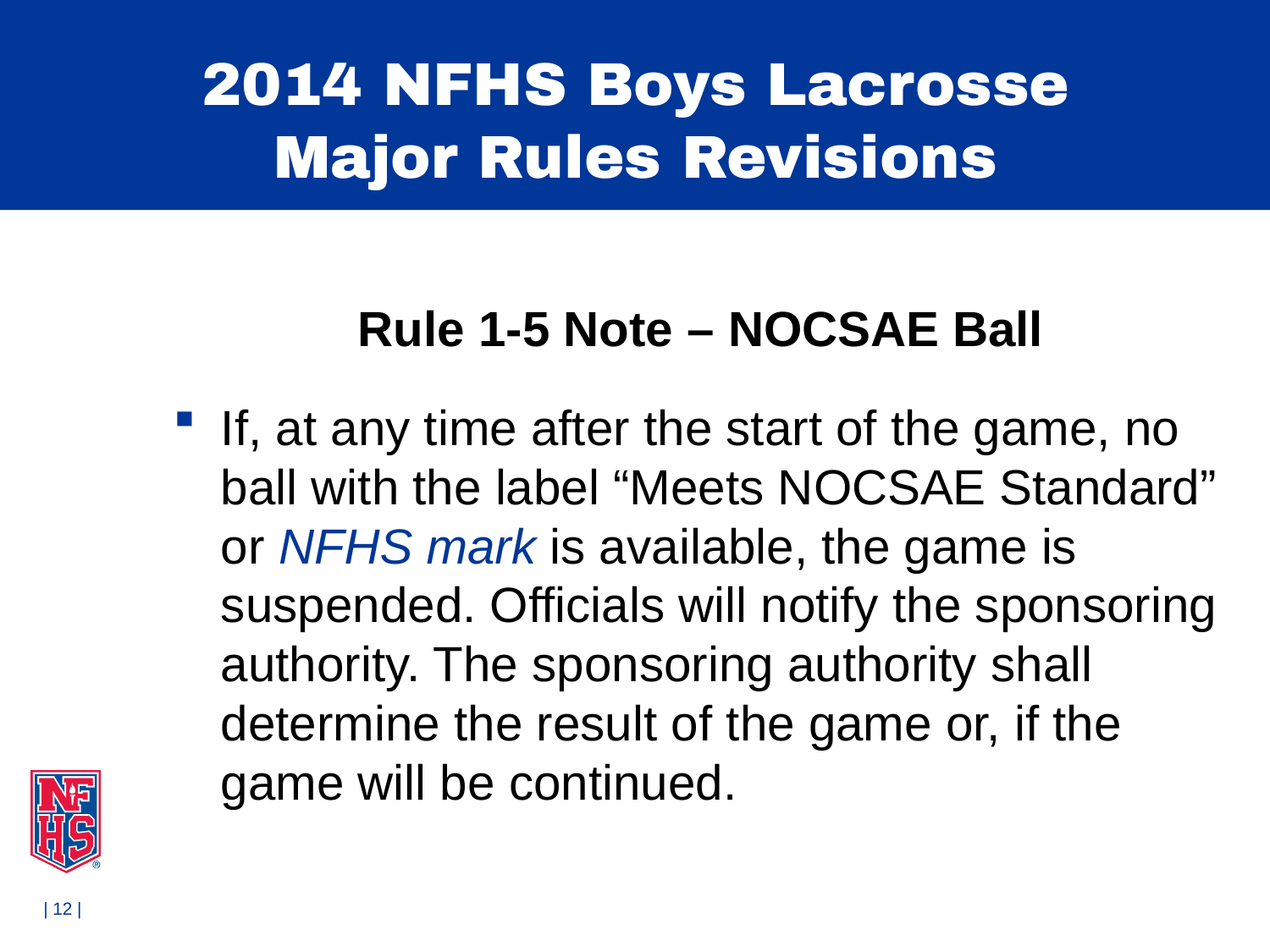

# 2014 NFHS Boys Lacrosse Major Rules Revisions

Rule 1-5 Note – NOCSAE Ball

If, at any time after the start of the game, no ball with the label “Meets NOCSAE Standard” or NFHS mark is available, the game is suspended. Officials will notify the sponsoring authority. The sponsoring authority shall determine the result of the game or, if the game will be continued.